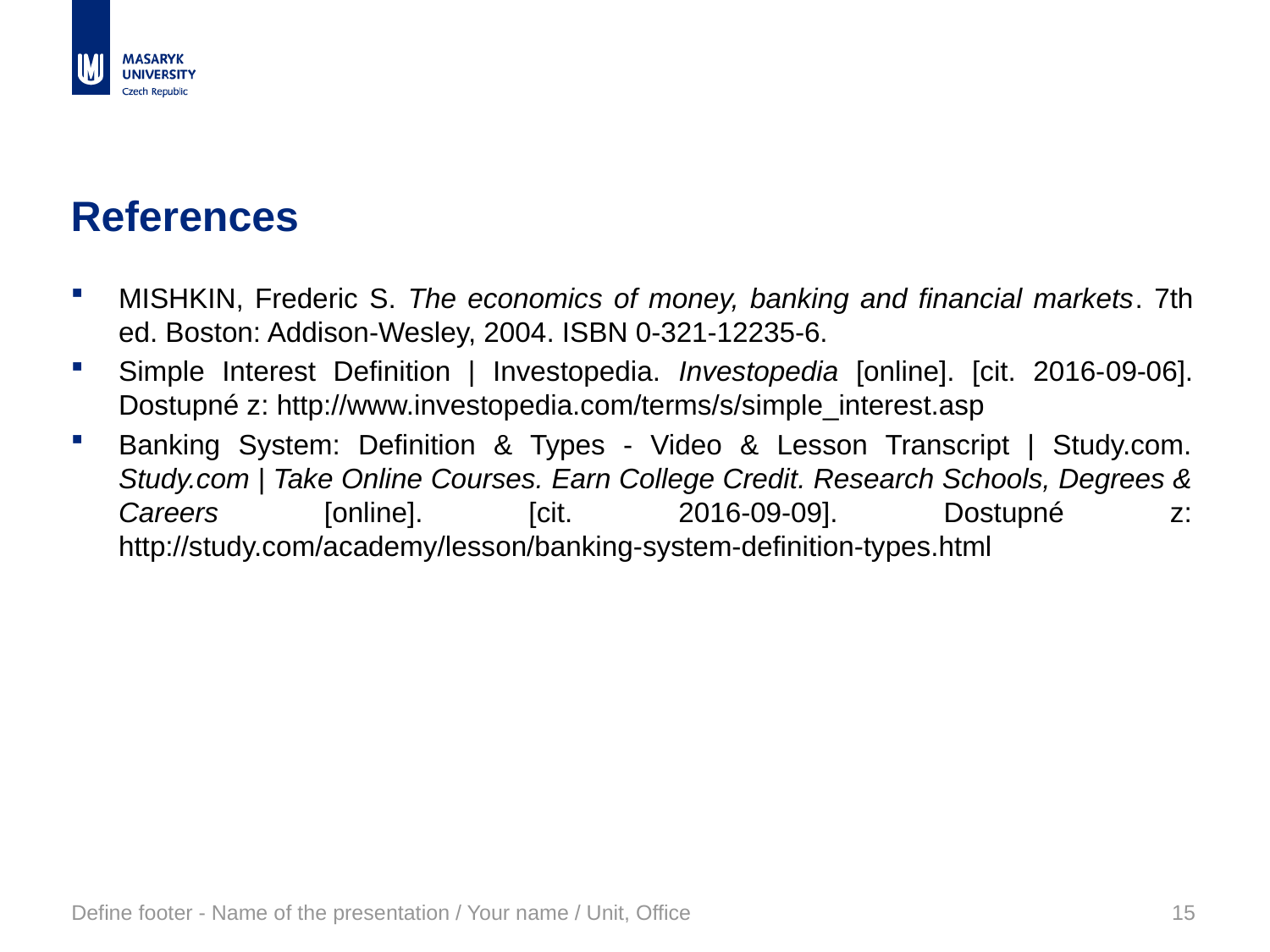

# References
MISHKIN, Frederic S. The economics of money, banking and financial markets. 7th ed. Boston: Addison-Wesley, 2004. ISBN 0-321-12235-6.
Simple Interest Definition | Investopedia. Investopedia [online]. [cit. 2016-09-06]. Dostupné z: http://www.investopedia.com/terms/s/simple_interest.asp
Banking System: Definition & Types - Video & Lesson Transcript | Study.com. Study.com | Take Online Courses. Earn College Credit. Research Schools, Degrees & Careers [online]. [cit. 2016-09-09]. Dostupné z: http://study.com/academy/lesson/banking-system-definition-types.html
Define footer - Name of the presentation / Your name / Unit, Office
15